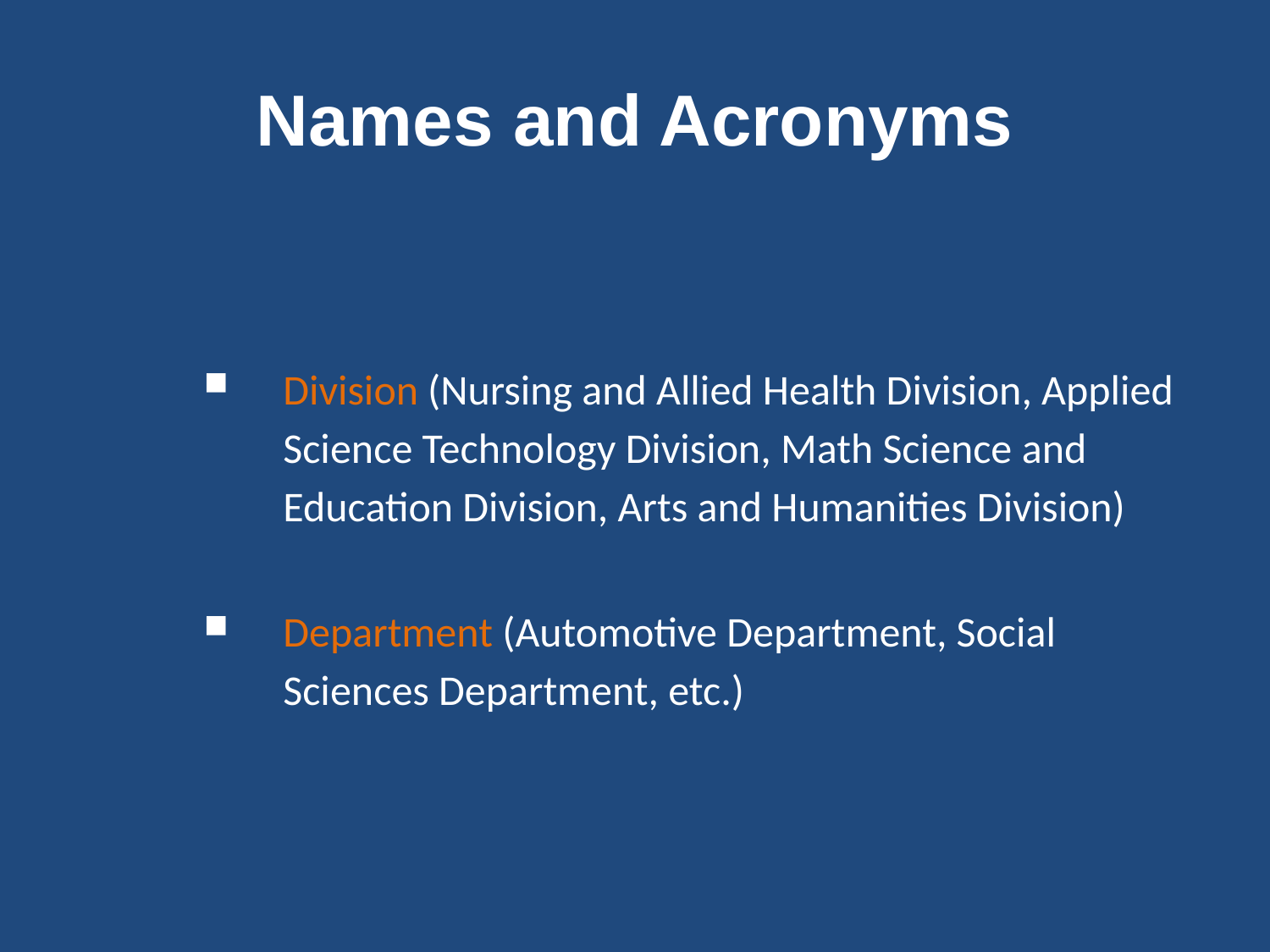

# Names and Acronyms

Division (Nursing and Allied Health Division, Applied Science Technology Division, Math Science and Education Division, Arts and Humanities Division)

Department (Automotive Department, Social Sciences Department, etc.)